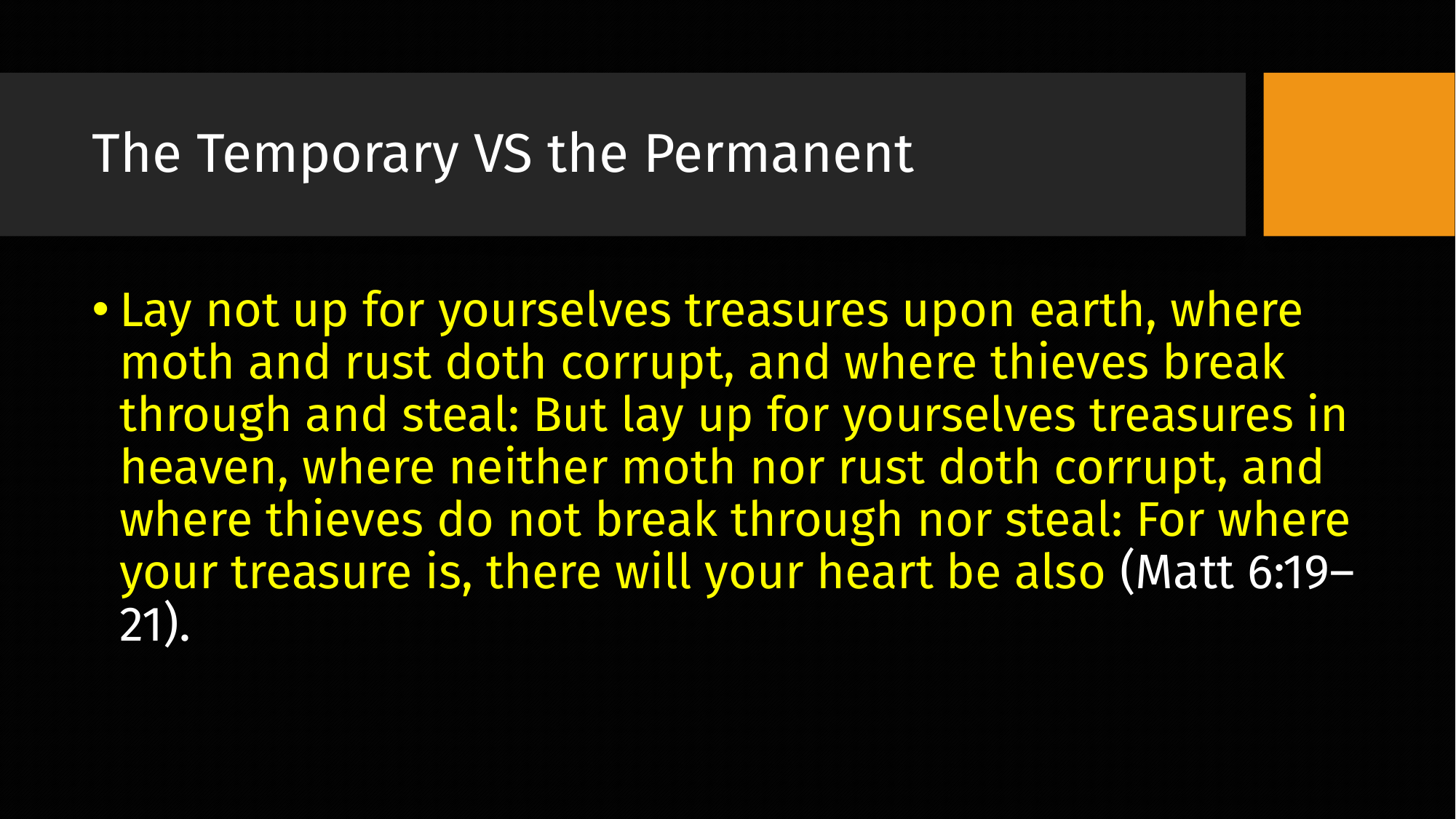

# The Temporary VS the Permanent
Lay not up for yourselves treasures upon earth, where moth and rust doth corrupt, and where thieves break through and steal: But lay up for yourselves treasures in heaven, where neither moth nor rust doth corrupt, and where thieves do not break through nor steal: For where your treasure is, there will your heart be also (Matt 6:19–21).